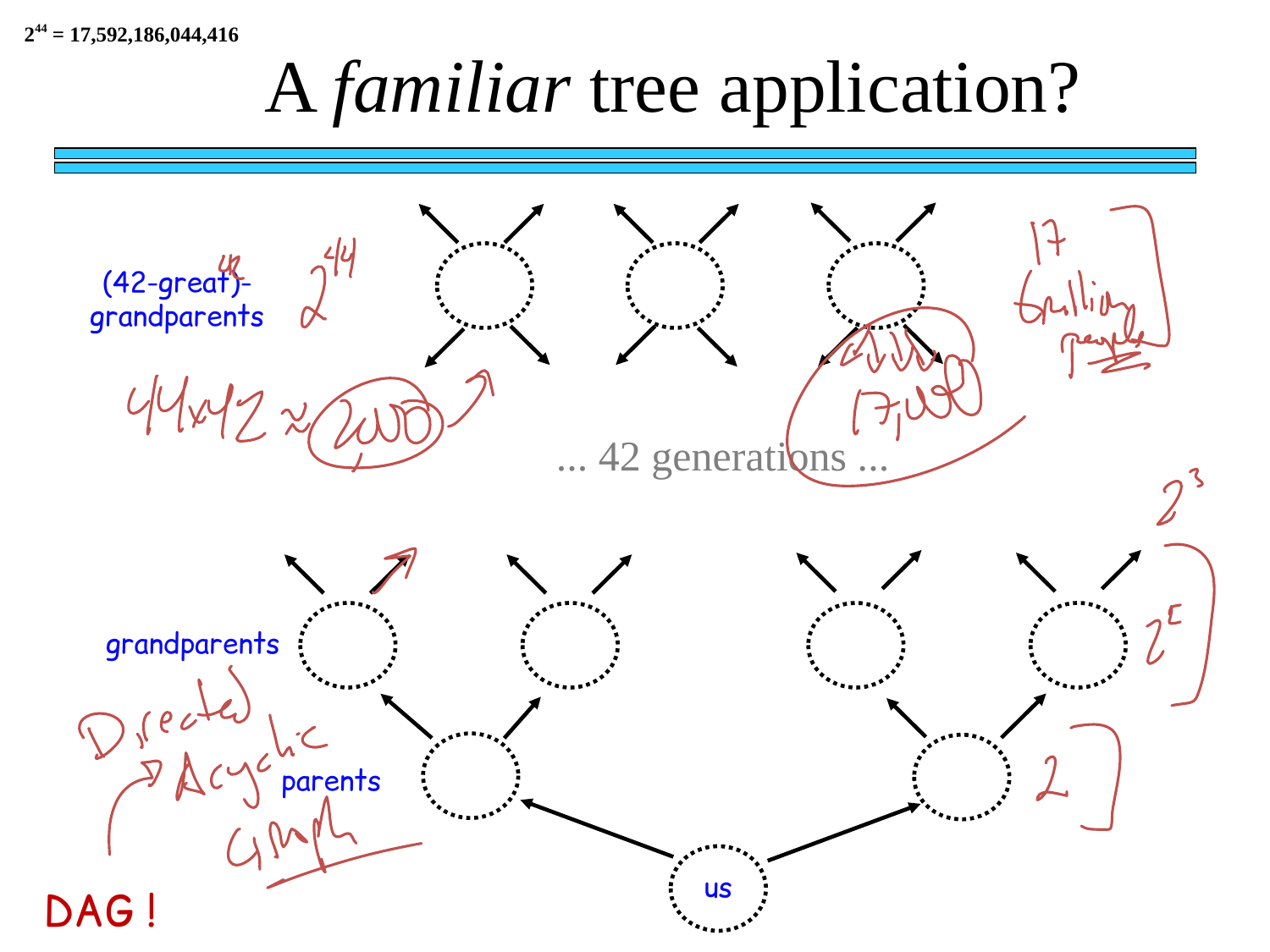

244 = 17,592,186,044,416
A familiar tree application?

(42-great)-grandparents

... 42 generations ...

grandparents

parents

us
DAG !